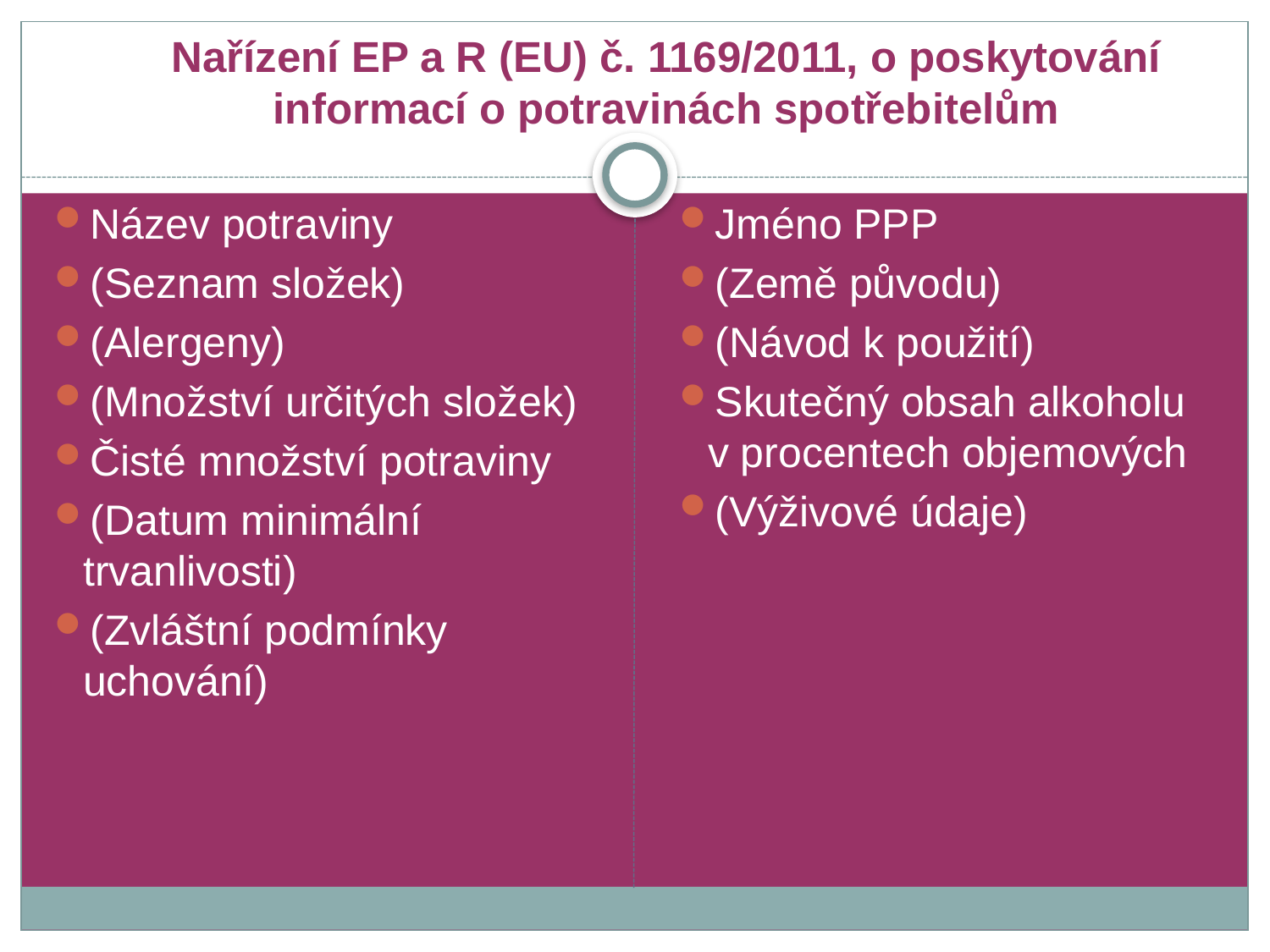

# Nařízení EP a R (EU) č. 1169/2011, o poskytování informací o potravinách spotřebitelům
Název potraviny
(Seznam složek)
(Alergeny)
(Množství určitých složek)
Čisté množství potraviny
(Datum minimální trvanlivosti)
(Zvláštní podmínky uchování)

Jméno PPP
(Země původu)
(Návod k použití)
Skutečný obsah alkoholu v procentech objemových
(Výživové údaje)